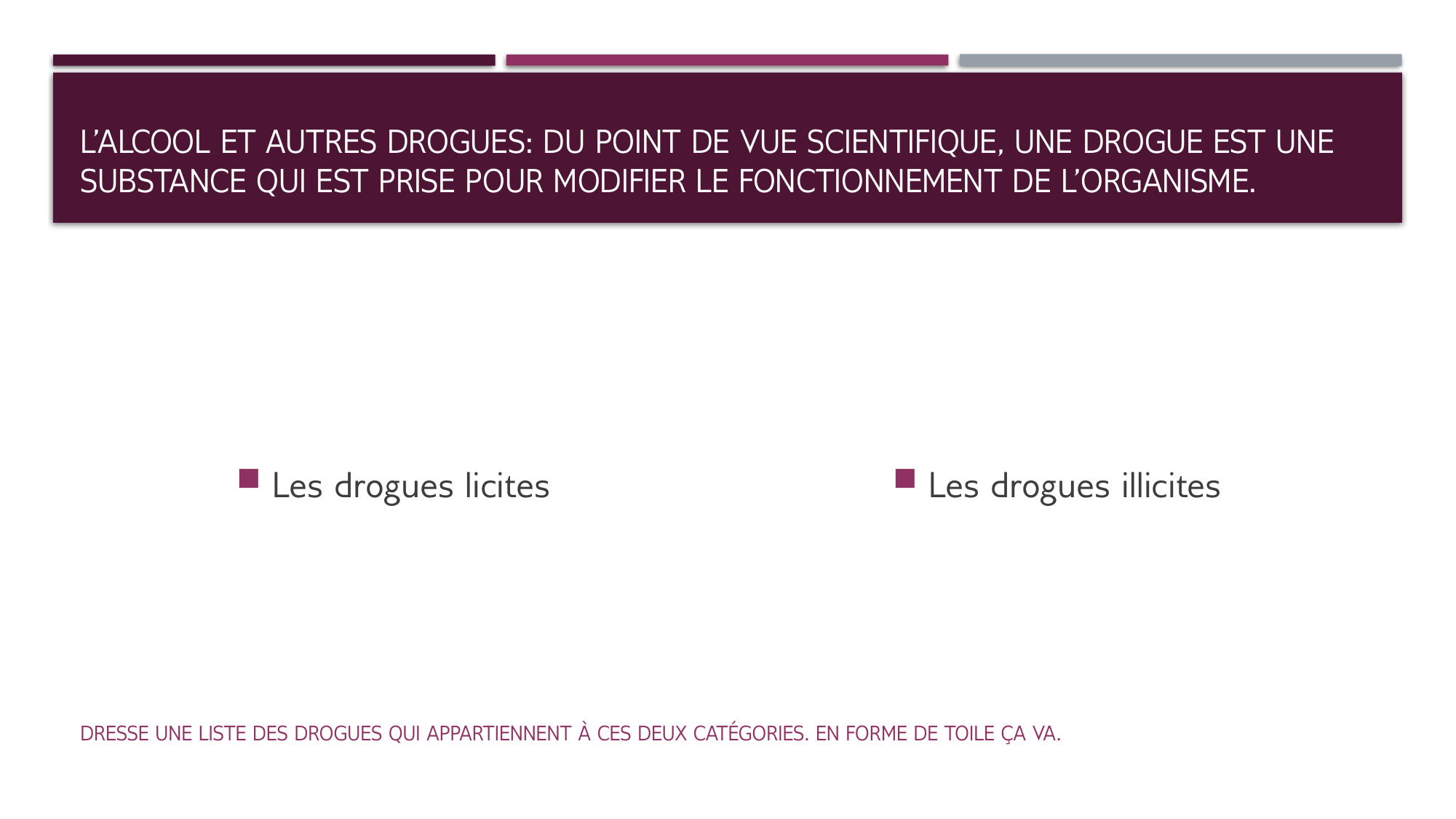

# L’Alcool et autres drogues: du point de vue scientifique, une drogue est une substance qui est prise pour modifier le fonctionnement de l’organisme.
Les drogues licites
Les drogues illicites
Dresse une liste des drogues qui appartiennent à ces deux catégories. En forme de toile ça va.